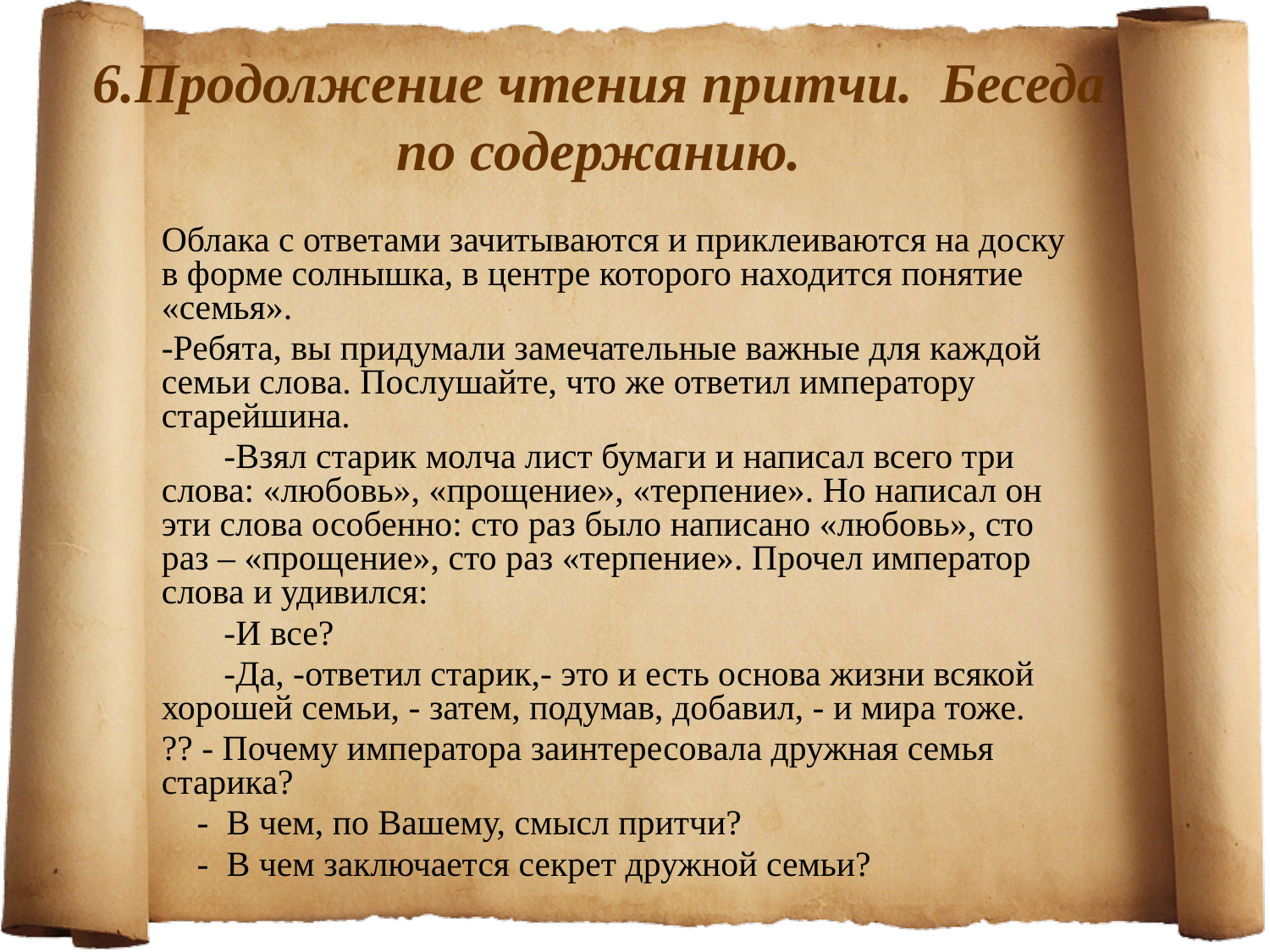

# 6.Продолжение чтения притчи.  Беседа по содержанию.
Облака с ответами зачитываются и приклеиваются на доску в форме солнышка, в центре которого находится понятие «семья».
-Ребята, вы придумали замечательные важные для каждой семьи слова. Послушайте, что же ответил императору старейшина.
       -Взял старик молча лист бумаги и написал всего три слова: «любовь», «прощение», «терпение». Но написал он эти слова особенно: сто раз было написано «любовь», сто раз – «прощение», сто раз «терпение». Прочел император слова и удивился:
       -И все?
       -Да, -ответил старик,- это и есть основа жизни всякой хорошей семьи, - затем, подумав, добавил, - и мира тоже.
?? - Почему императора заинтересовала дружная семья старика?
    -  В чем, по Вашему, смысл притчи?
    -  В чем заключается секрет дружной семьи?